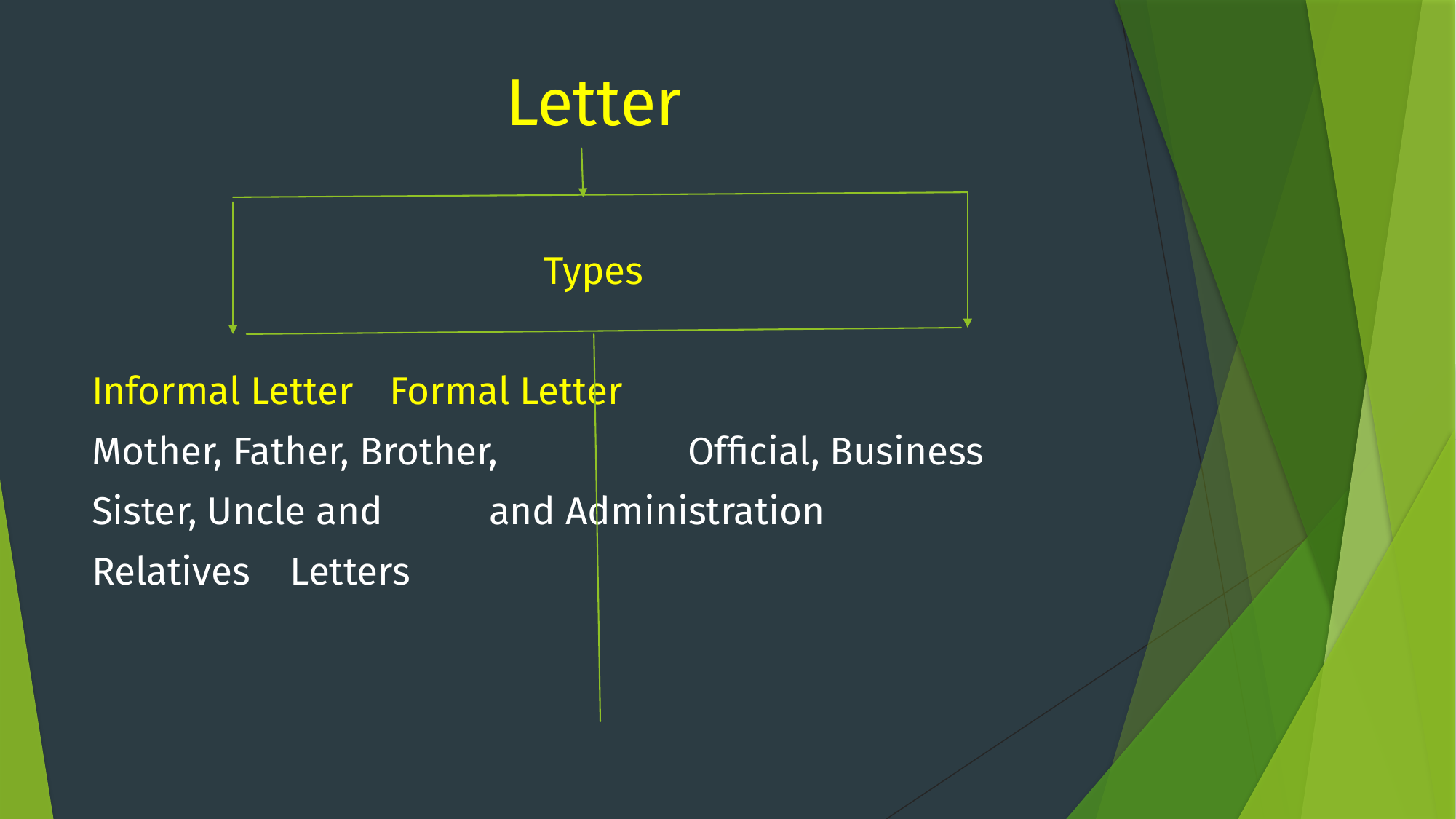

Letter

Types

Informal Letter						Formal Letter
Mother, Father, Brother,			Official, Business
Sister, Uncle and 					and Administration
Relatives									Letters